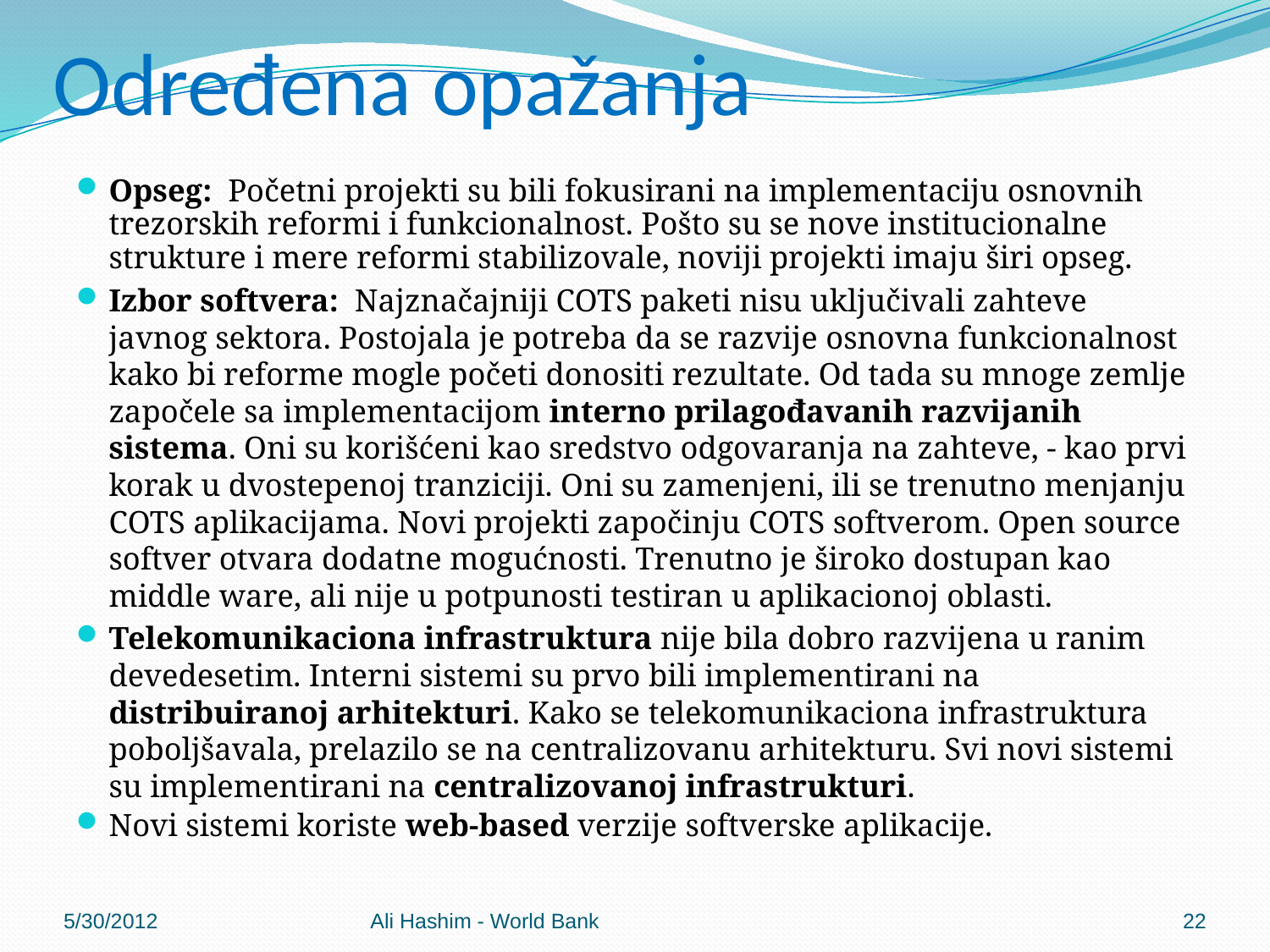

# Određena opažanja
Opseg:  Početni projekti su bili fokusirani na implementaciju osnovnih trezorskih reformi i funkcionalnost. Pošto su se nove institucionalne strukture i mere reformi stabilizovale, noviji projekti imaju širi opseg.
Izbor softvera:  Najznačajniji COTS paketi nisu uključivali zahteve javnog sektora. Postojala je potreba da se razvije osnovna funkcionalnost kako bi reforme mogle početi donositi rezultate. Od tada su mnoge zemlje započele sa implementacijom interno prilagođavanih razvijanih sistema. Oni su korišćeni kao sredstvo odgovaranja na zahteve, - kao prvi korak u dvostepenoj tranziciji. Oni su zamenjeni, ili se trenutno menjanju COTS aplikacijama. Novi projekti započinju COTS softverom. Open source softver otvara dodatne mogućnosti. Trenutno je široko dostupan kao middle ware, ali nije u potpunosti testiran u aplikacionoj oblasti.
Telekomunikaciona infrastruktura nije bila dobro razvijena u ranim devedesetim. Interni sistemi su prvo bili implementirani na distribuiranoj arhitekturi. Kako se telekomunikaciona infrastruktura poboljšavala, prelazilo se na centralizovanu arhitekturu. Svi novi sistemi su implementirani na centralizovanoj infrastrukturi.
Novi sistemi koriste web-based verzije softverske aplikacije.

5/30/2012
Ali Hashim - World Bank
22